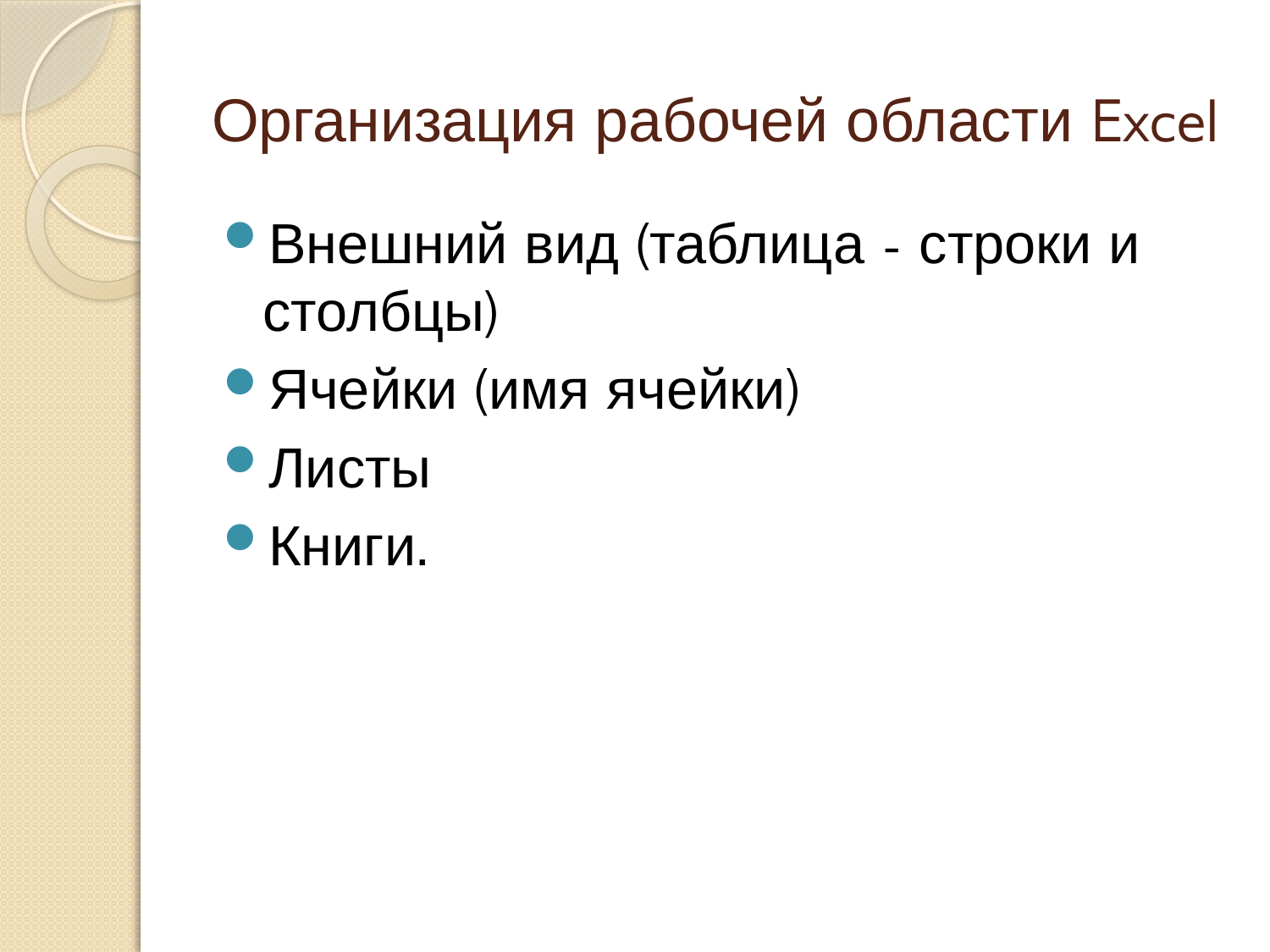

# Организация рабочей области Excel
Внешний вид (таблица - строки и столбцы)
Ячейки (имя ячейки)
Листы
Книги.